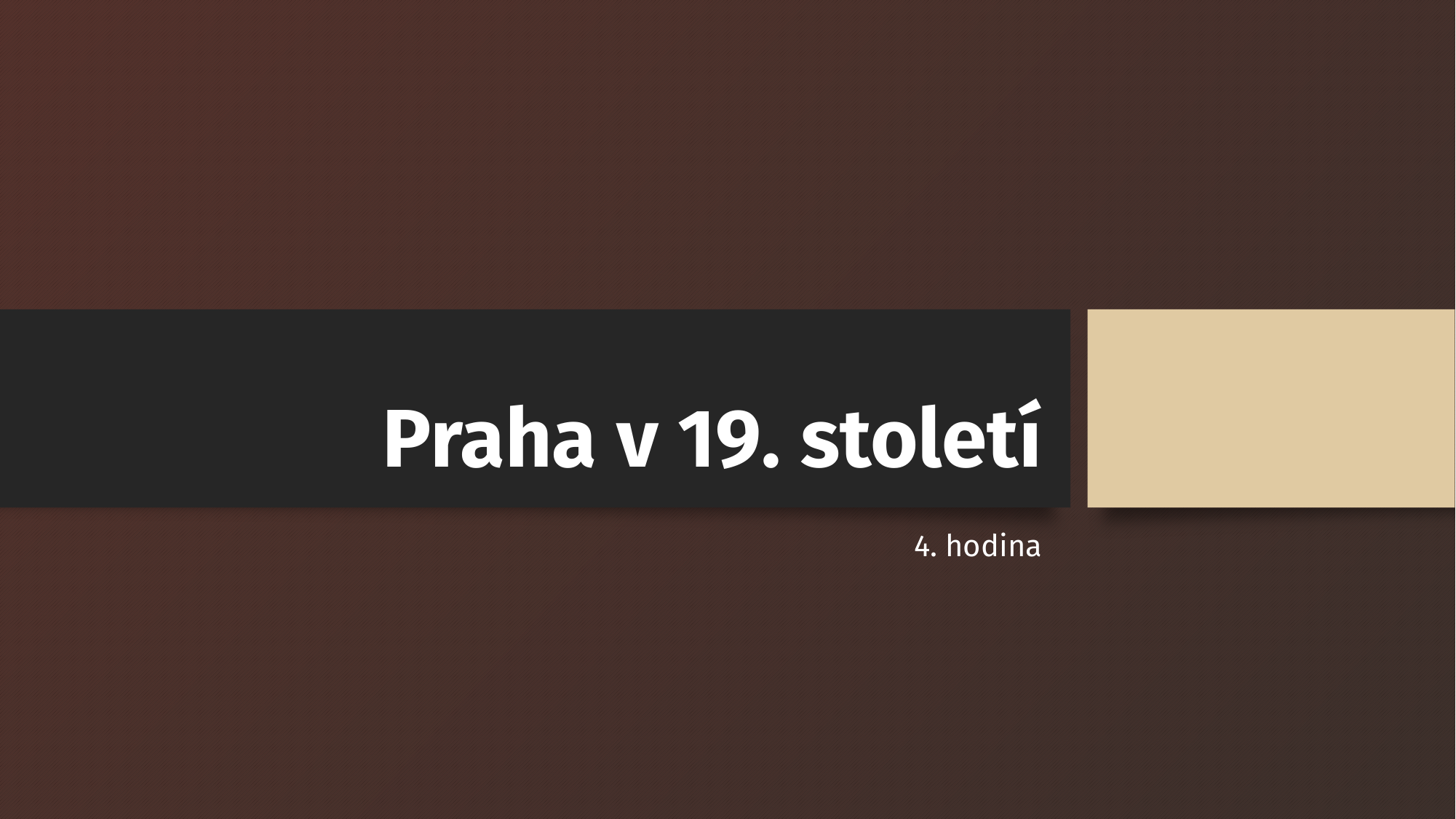

# Praha v 19. století
4. hodina